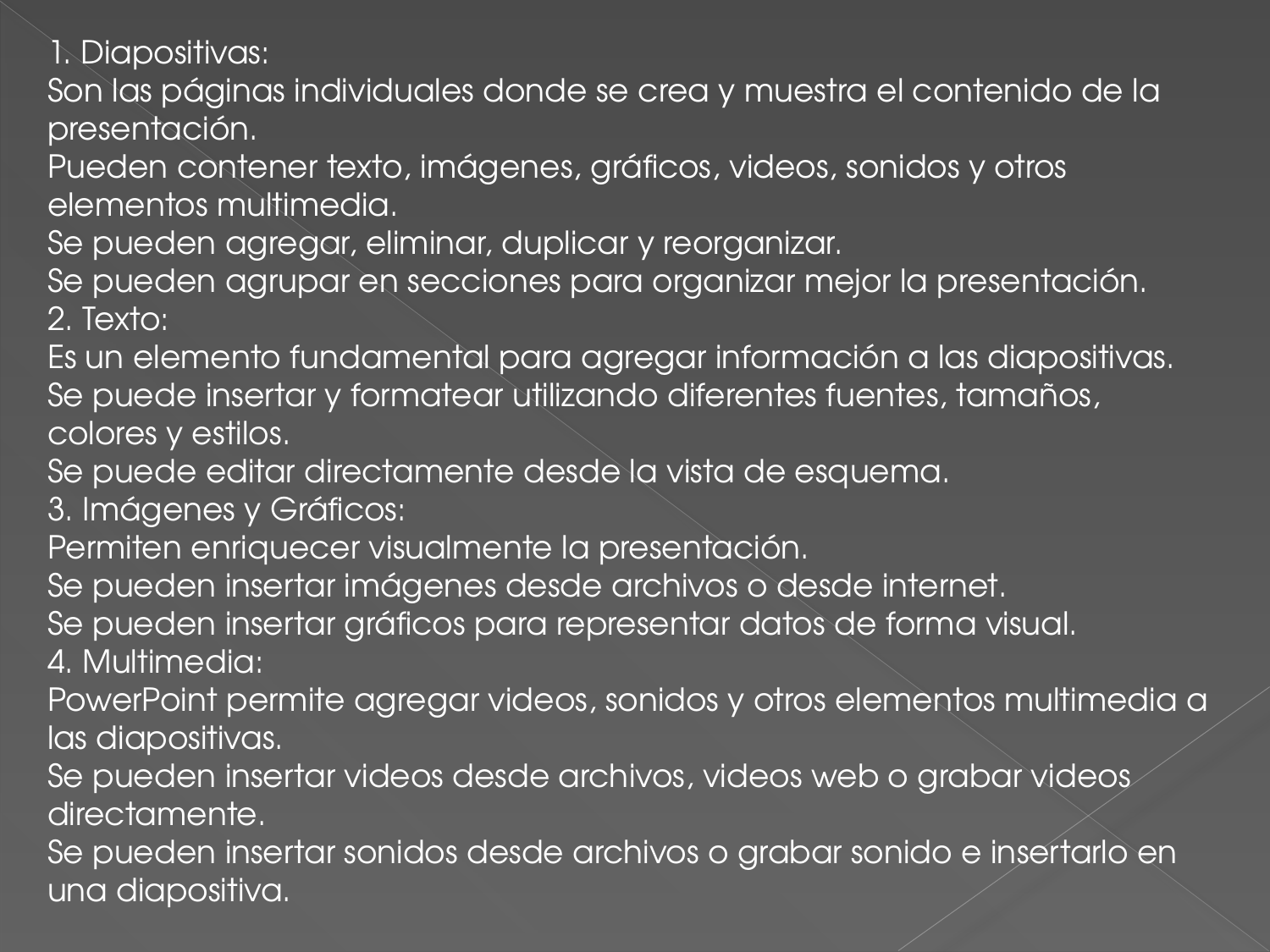

1. Diapositivas:
Son las páginas individuales donde se crea y muestra el contenido de la presentación.
Pueden contener texto, imágenes, gráficos, videos, sonidos y otros elementos multimedia.
Se pueden agregar, eliminar, duplicar y reorganizar.
Se pueden agrupar en secciones para organizar mejor la presentación.
2. Texto:
Es un elemento fundamental para agregar información a las diapositivas.
Se puede insertar y formatear utilizando diferentes fuentes, tamaños, colores y estilos.
Se puede editar directamente desde la vista de esquema.
3. Imágenes y Gráficos:
Permiten enriquecer visualmente la presentación.
Se pueden insertar imágenes desde archivos o desde internet.
Se pueden insertar gráficos para representar datos de forma visual.
4. Multimedia:
PowerPoint permite agregar videos, sonidos y otros elementos multimedia a las diapositivas.
Se pueden insertar videos desde archivos, videos web o grabar videos directamente.
Se pueden insertar sonidos desde archivos o grabar sonido e insertarlo en una diapositiva.